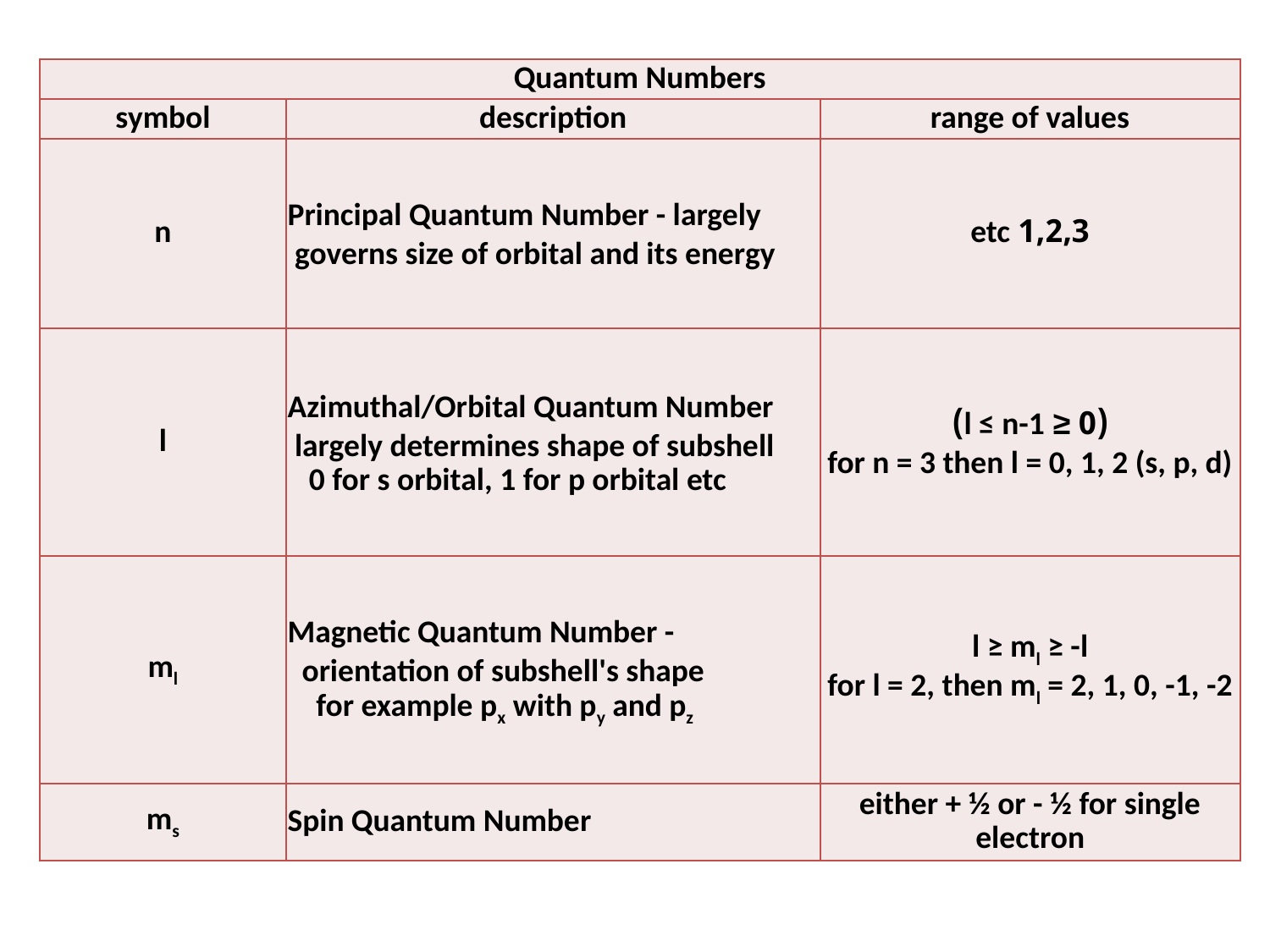

| Quantum Numbers |  |  |
| --- | --- | --- |
| symbol | description | range of values |
| n | Principal Quantum Number - largely governs size of orbital and its energy | 1,2,3 etc |
| l | Azimuthal/Orbital Quantum Number largely determines shape of subshell 0 for s orbital, 1 for p orbital etc | (0 ≤ l ≤ n-1) for n = 3 then l = 0, 1, 2 (s, p, d) |
| ml | Magnetic Quantum Number - orientation of subshell's shape for example px with py and pz | l ≥ ml ≥ -l for l = 2, then ml = 2, 1, 0, -1, -2 |
| ms | Spin Quantum Number | either + ½ or - ½ for single electron |